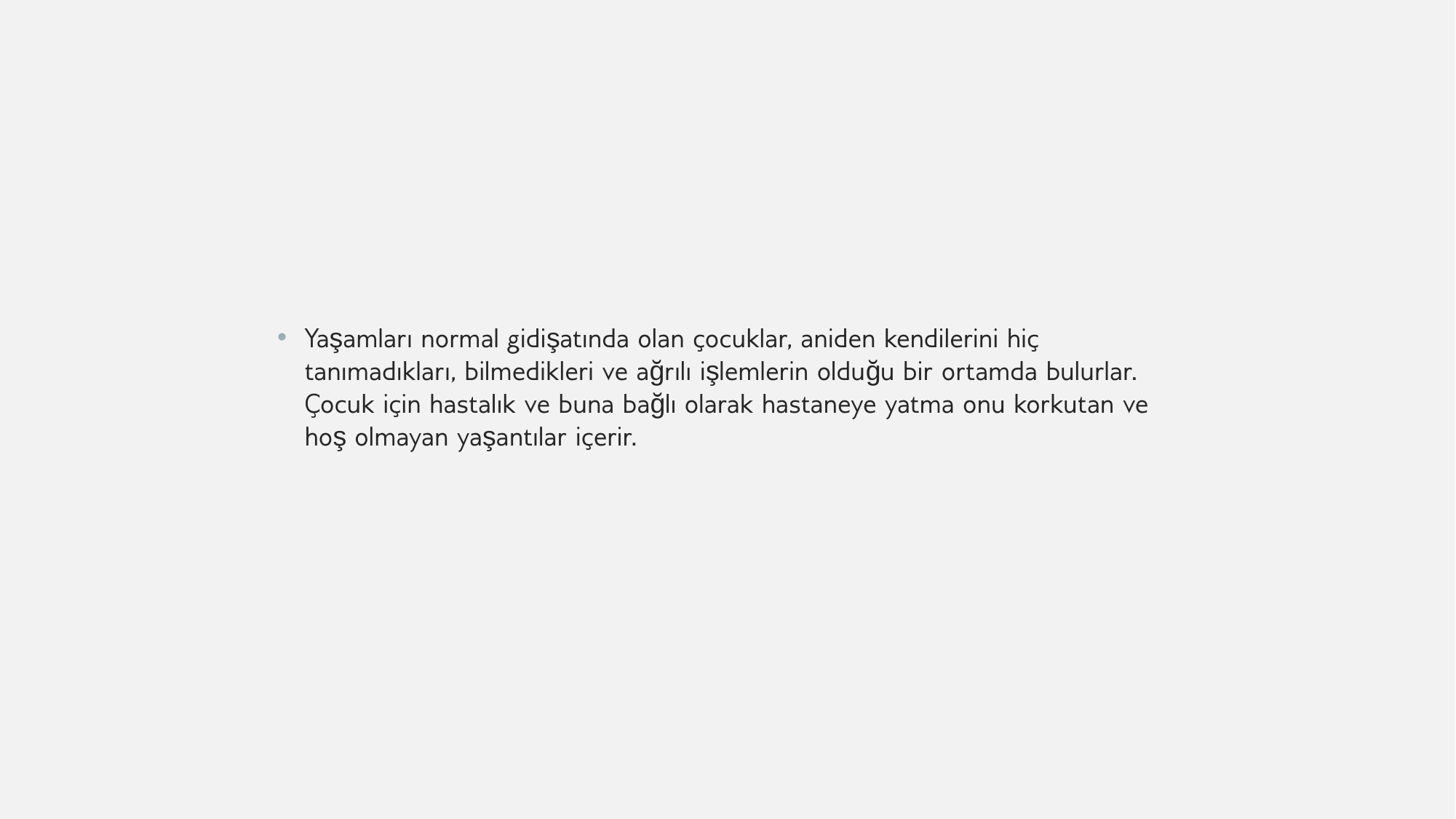

#
Yaşamları normal gidişatında olan çocuklar, aniden kendilerini hiç tanımadıkları, bilmedikleri ve ağrılı işlemlerin olduğu bir ortamda bulurlar. Çocuk için hastalık ve buna bağlı olarak hastaneye yatma onu korkutan ve hoş olmayan yaşantılar içerir.